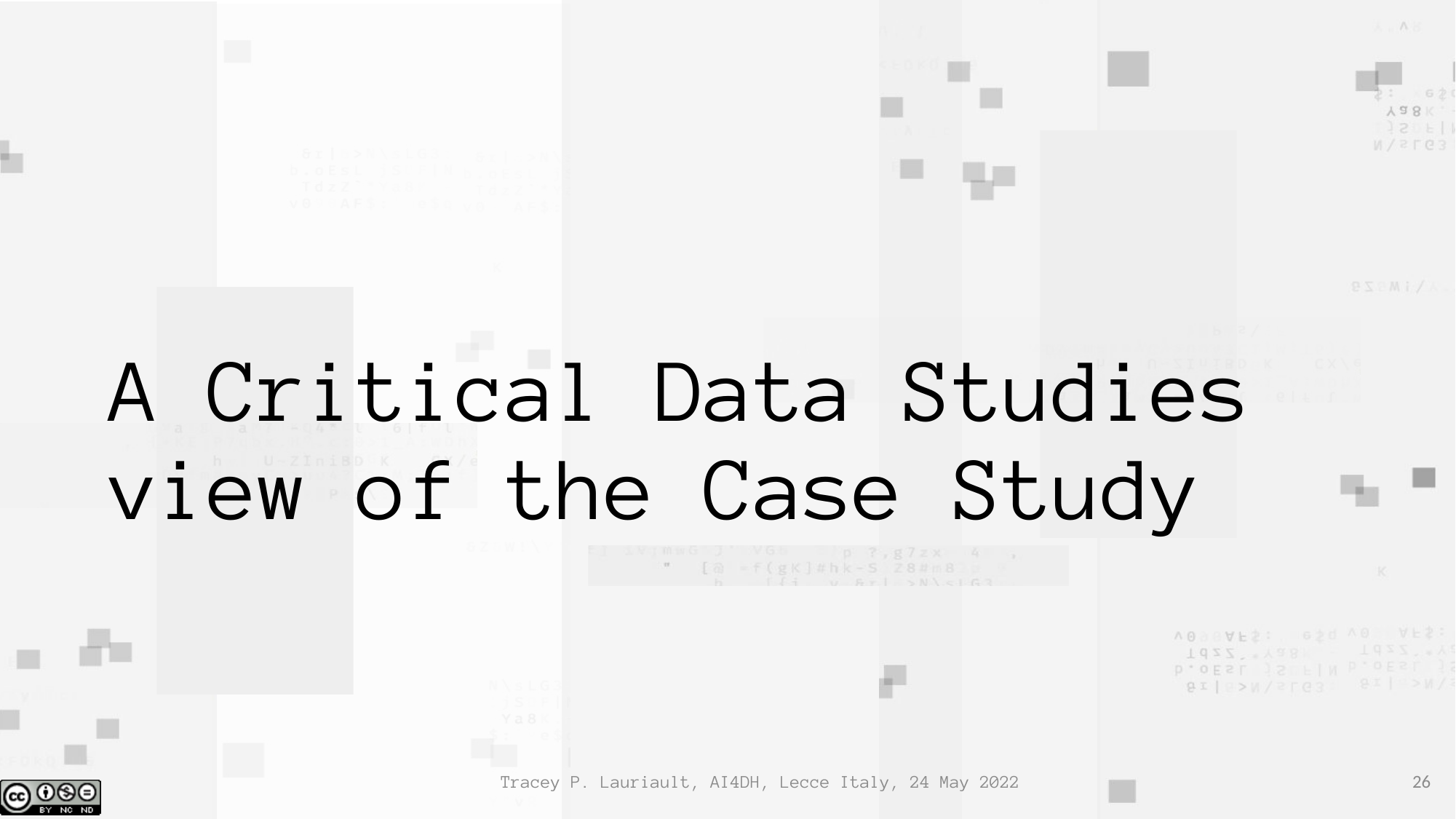

# A Critical Data Studies view of the Case Study

Tracey P. Lauriault, AI4DH, Lecce Italy, 24 May 2022
26